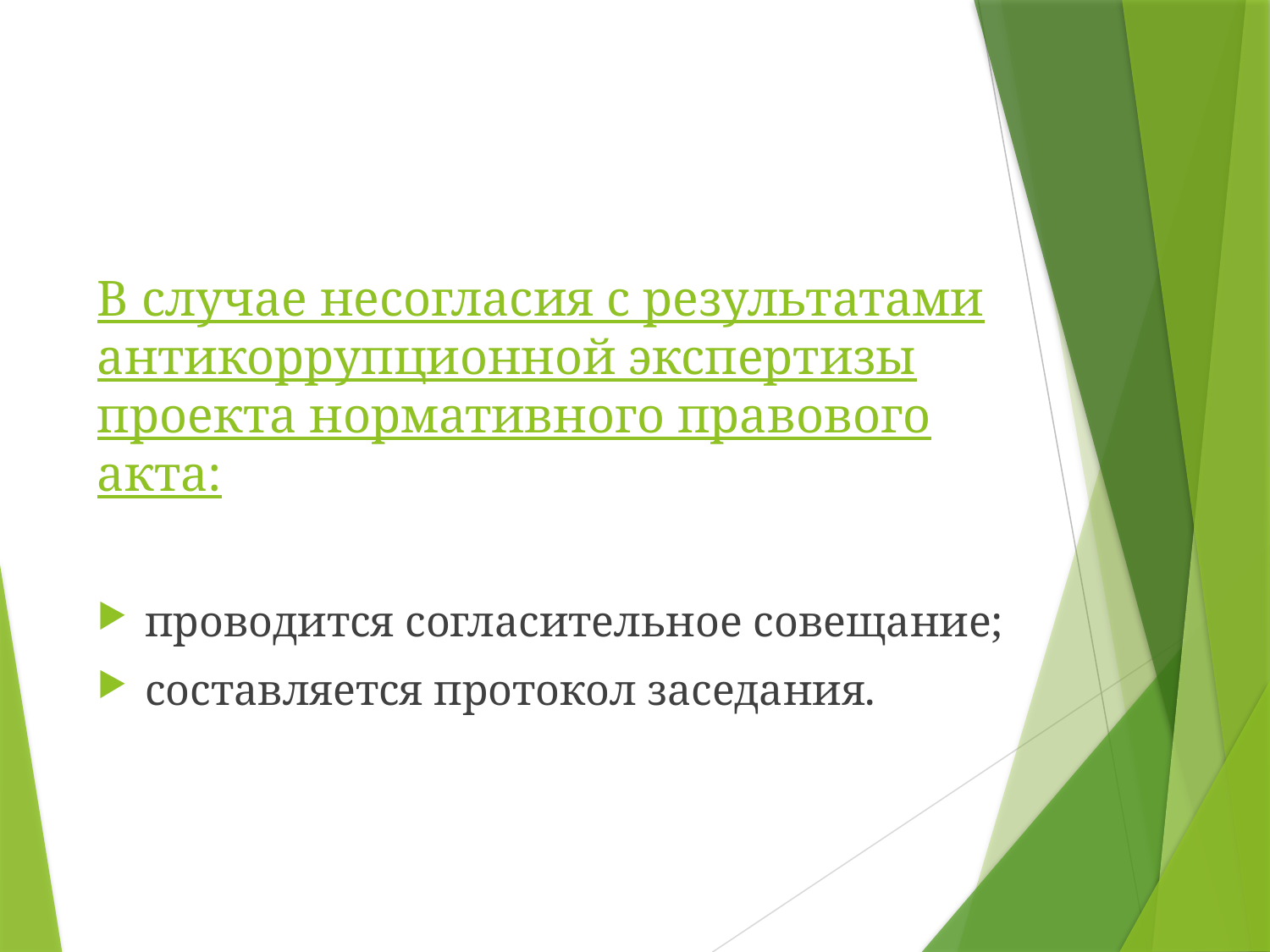

# В случае несогласия с результатами антикоррупционной экспертизы проекта нормативного правового акта:
проводится согласительное совещание;
составляется протокол заседания.